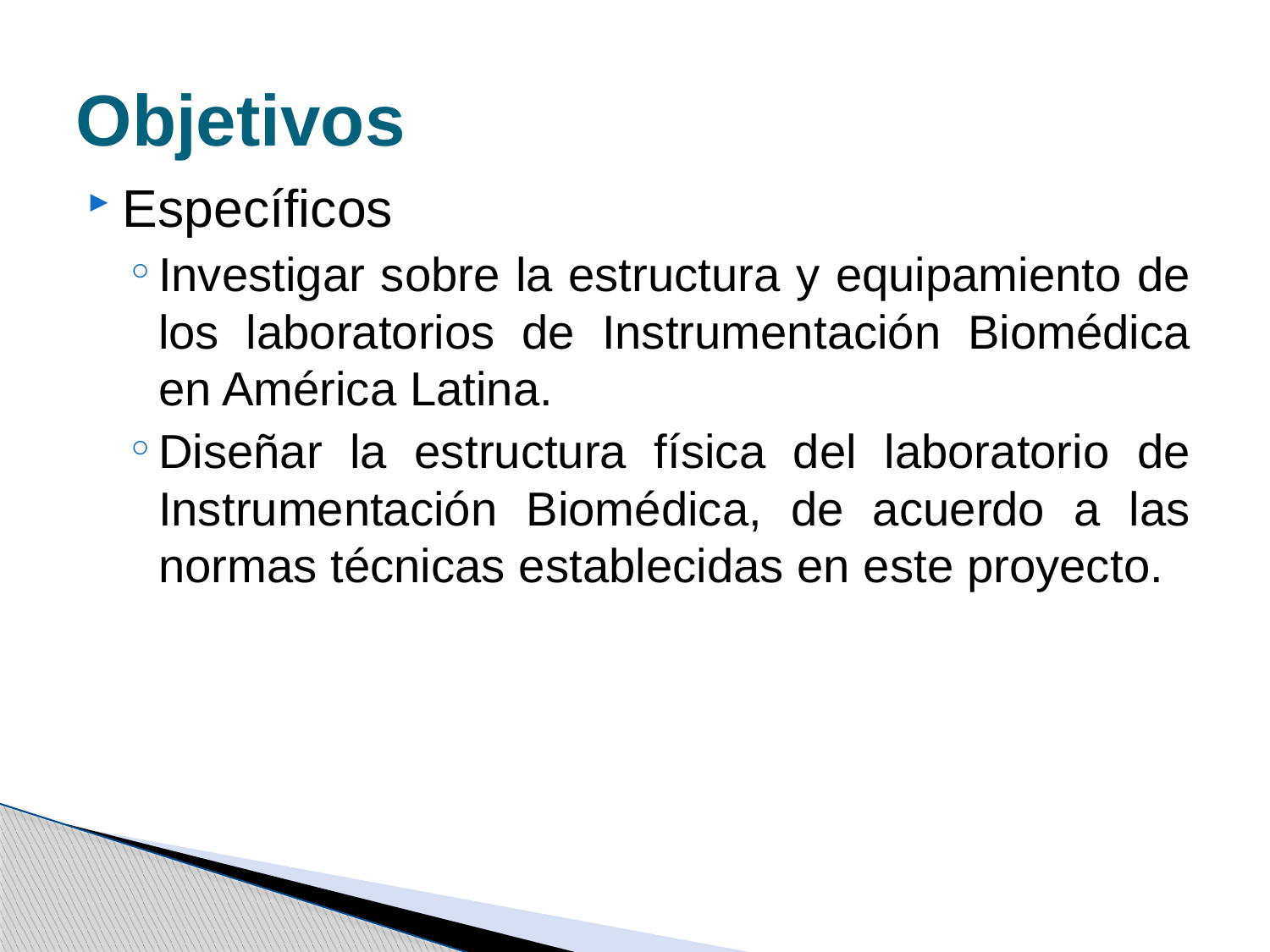

# Objetivos
Específicos
Investigar sobre la estructura y equipamiento de los laboratorios de Instrumentación Biomédica en América Latina.
Diseñar la estructura física del laboratorio de Instrumentación Biomédica, de acuerdo a las normas técnicas establecidas en este proyecto.